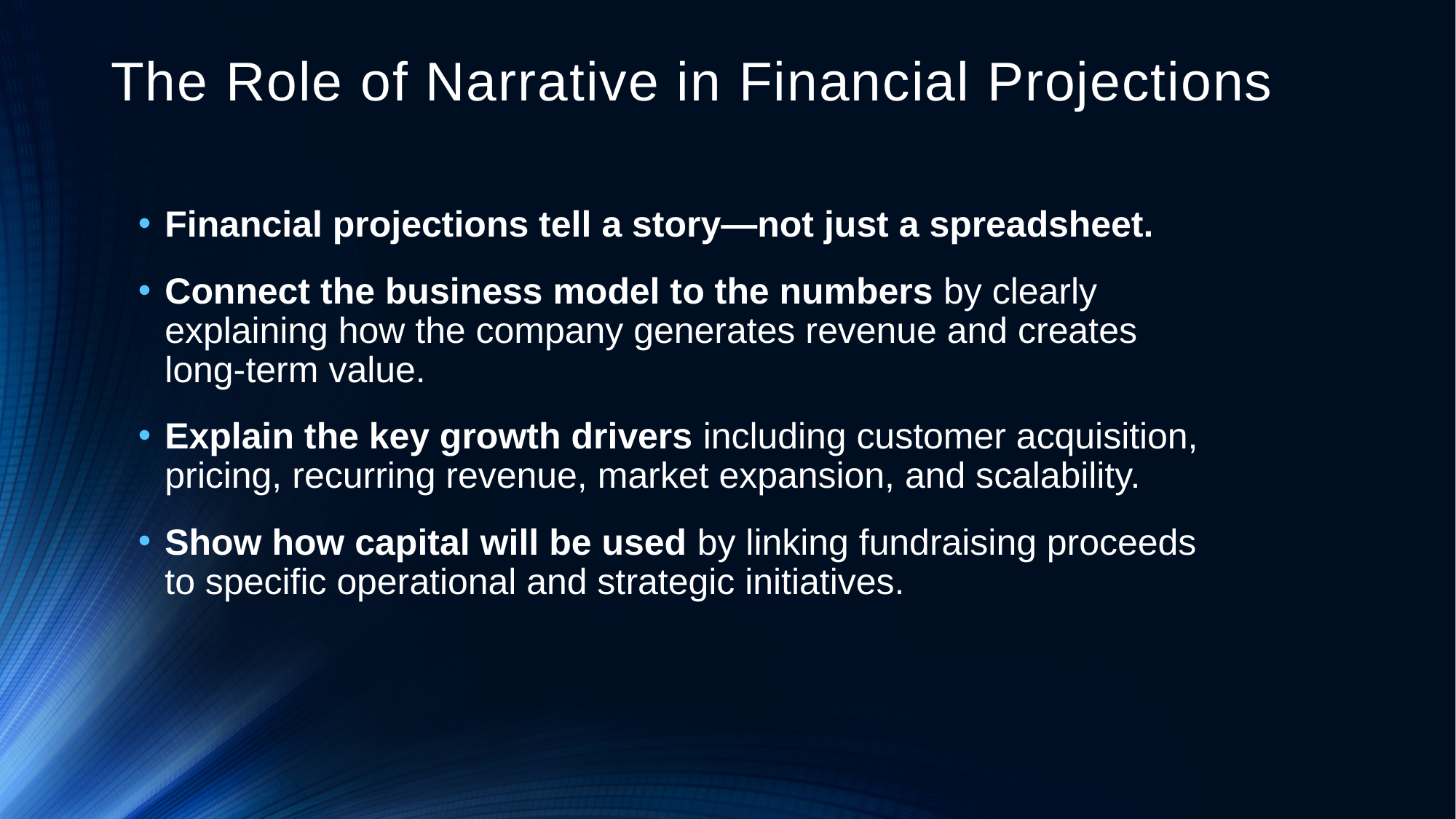

# The Role of Narrative in Financial Projections
Financial projections tell a story—not just a spreadsheet.
Connect the business model to the numbers by clearly explaining how the company generates revenue and creates long-term value.
Explain the key growth drivers including customer acquisition, pricing, recurring revenue, market expansion, and scalability.
Show how capital will be used by linking fundraising proceeds to specific operational and strategic initiatives.